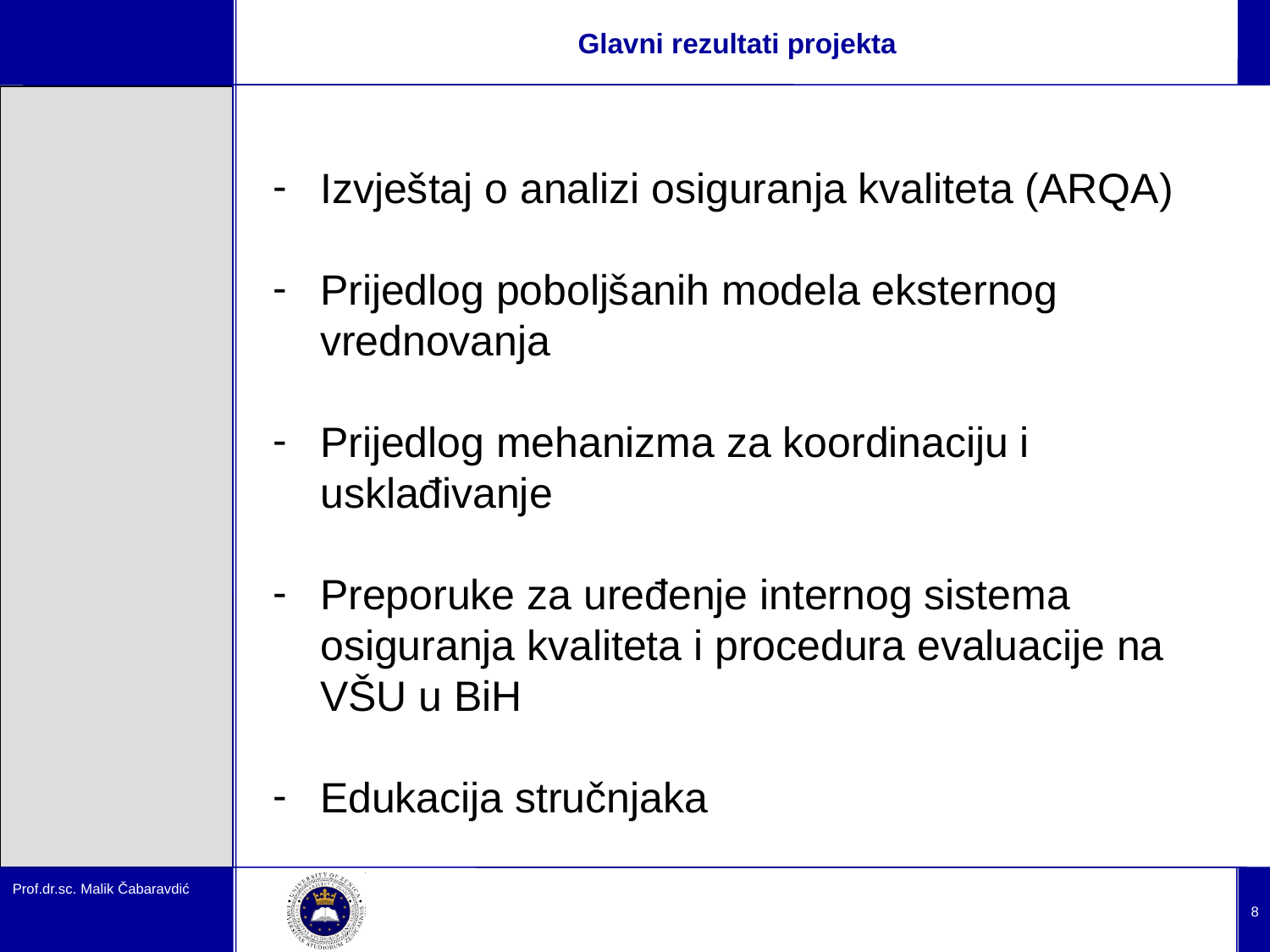

# Glavni rezultati projekta

Izvještaj o analizi osiguranja kvaliteta (ARQA)

Prijedlog poboljšanih modela eksternog vrednovanja

Prijedlog mehanizma za koordinaciju i usklađivanje

Preporuke za uređenje internog sistema osiguranja kvaliteta i procedura evaluacije na VŠU u BiH

Edukacija stručnjaka